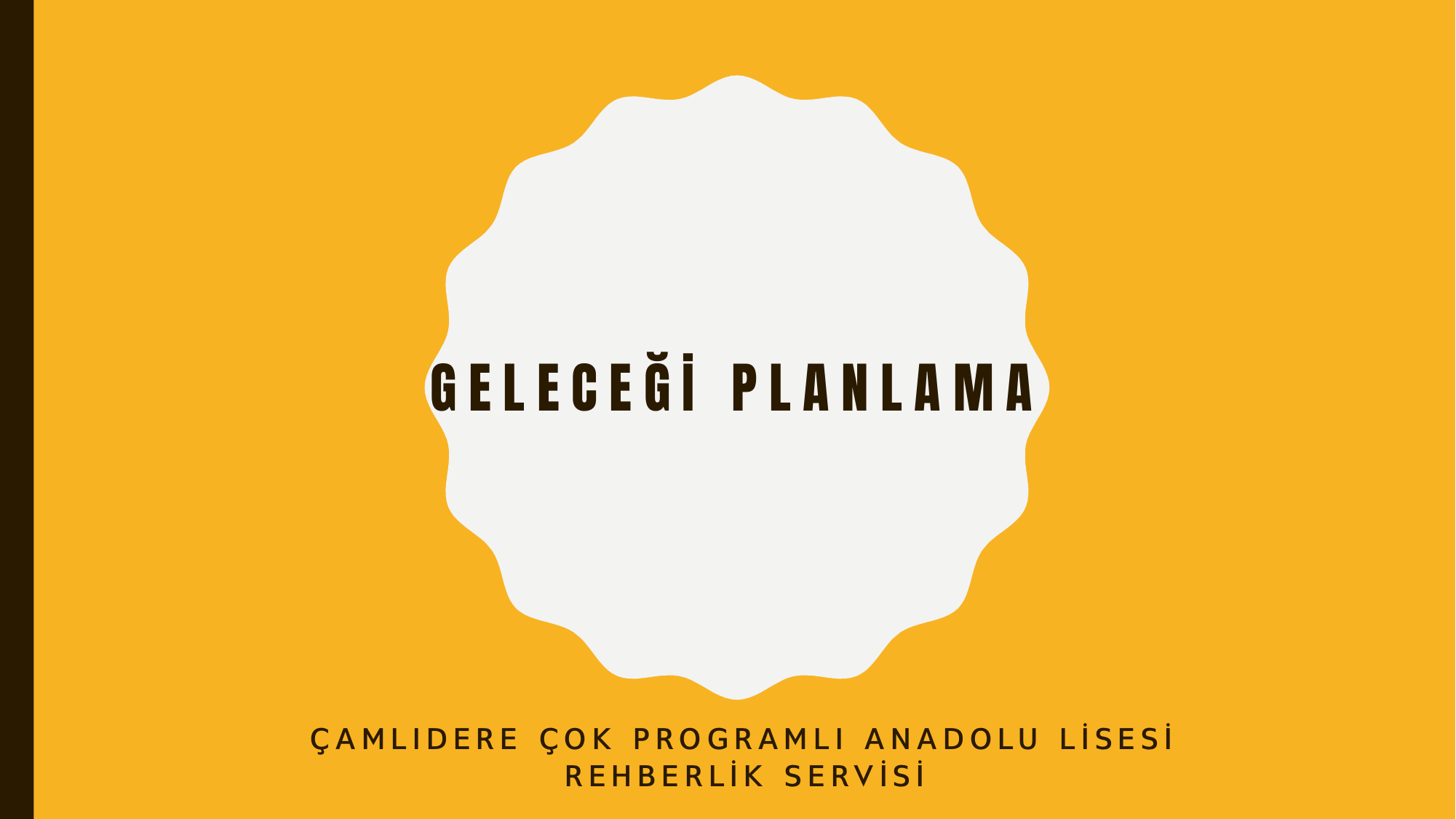

# GELECEĞİ PLANLAMA
Çamlıdere çok programlı Anadolu lİsesİ rEHBERLİk servİSİ